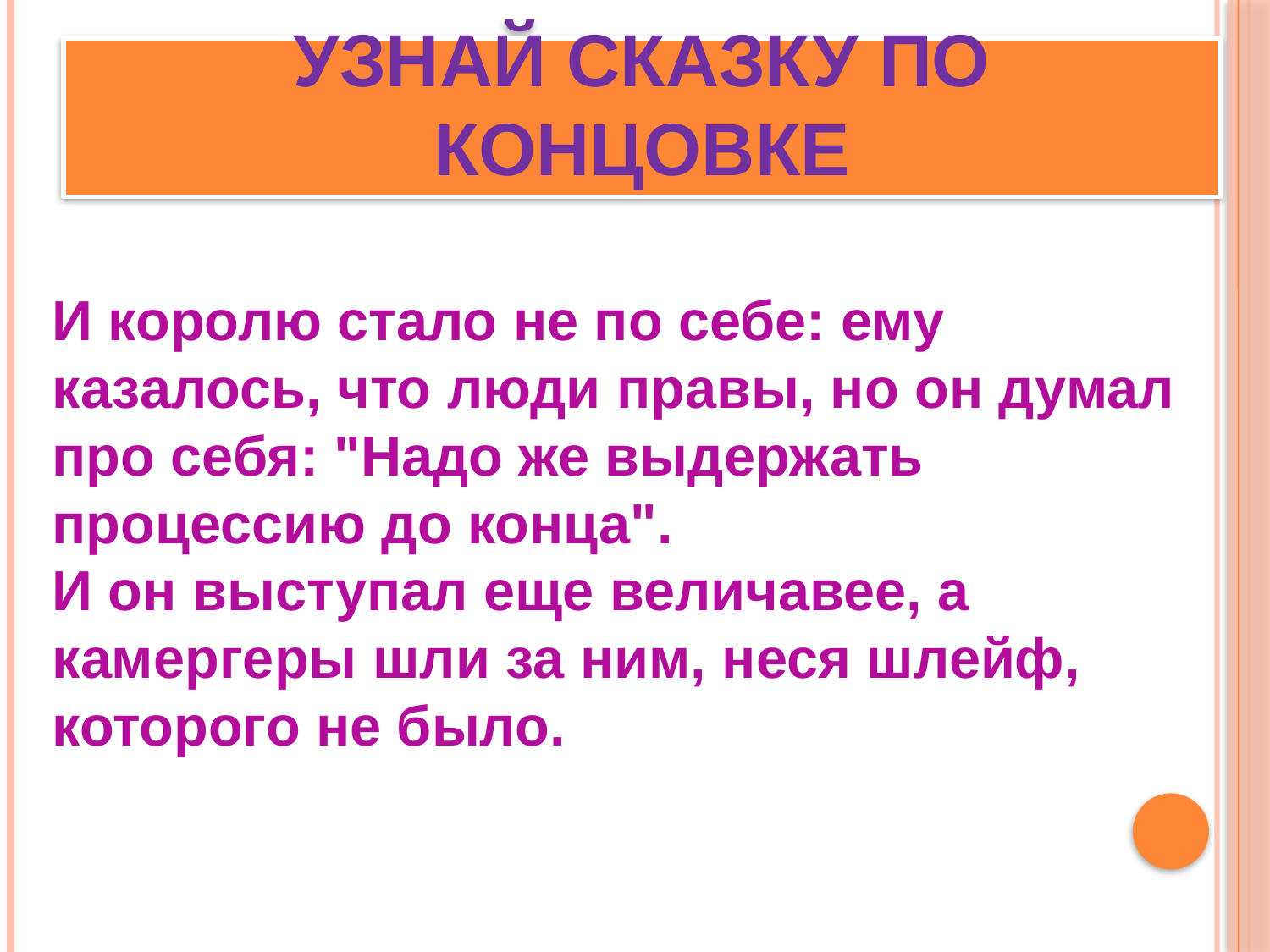

# Узнай сказку по концовке
И королю стало не по себе: ему казалось, что люди правы, но он думал про себя: "Надо же выдержать процессию до конца".
И он выступал еще величавее, а камергеры шли за ним, неся шлейф, которого не было.